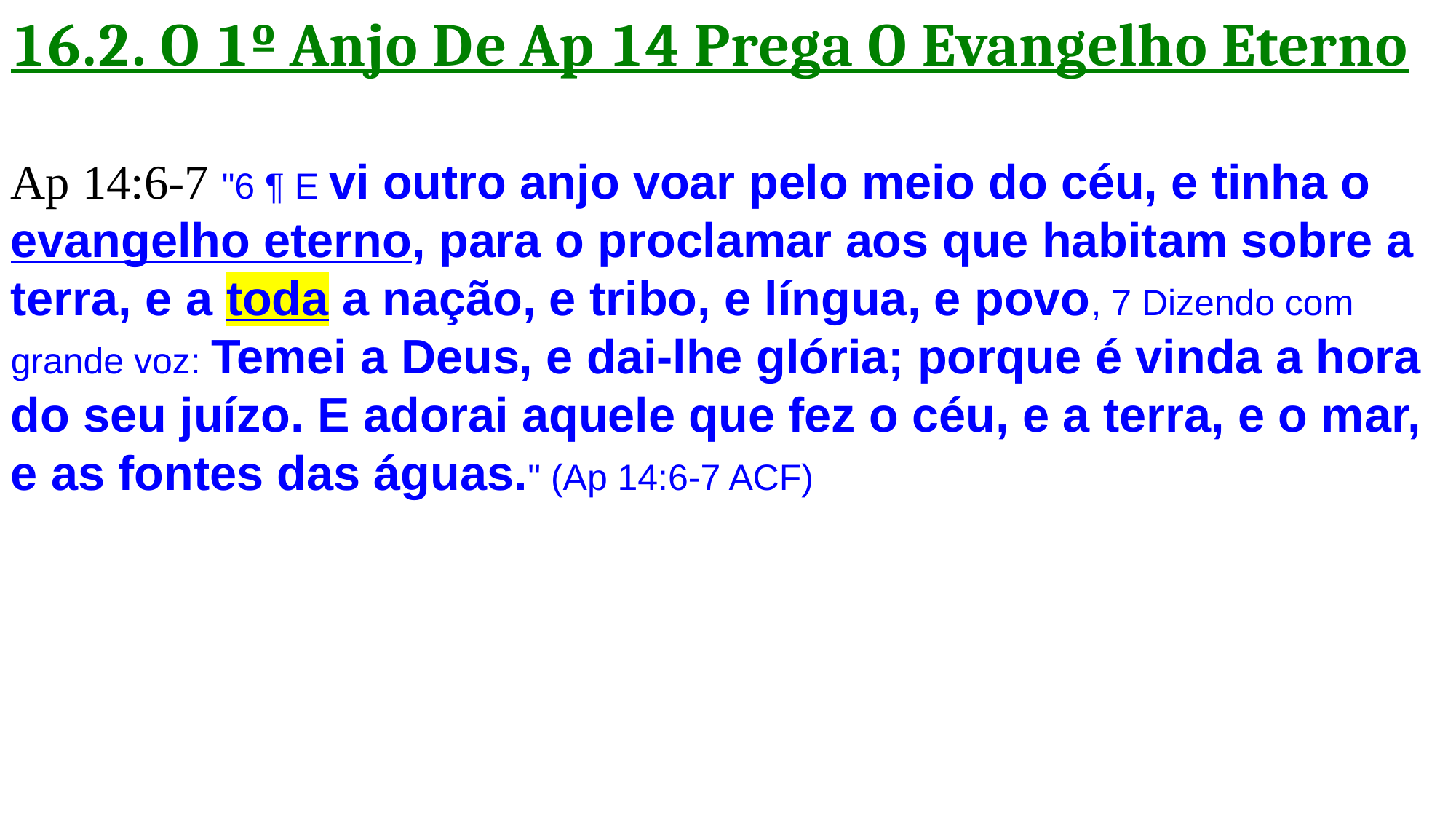

16.2. O 1º Anjo De Ap 14 Prega O Evangelho Eterno
Ap 14:6-7 "6 ¶ E vi outro anjo voar pelo meio do céu, e tinha o evangelho eterno, para o proclamar aos que habitam sobre a terra, e a toda a nação, e tribo, e língua, e povo, 7 Dizendo com grande voz: Temei a Deus, e dai-lhe glória; porque é vinda a hora do seu juízo. E adorai aquele que fez o céu, e a terra, e o mar, e as fontes das águas." (Ap 14:6-7 ACF)